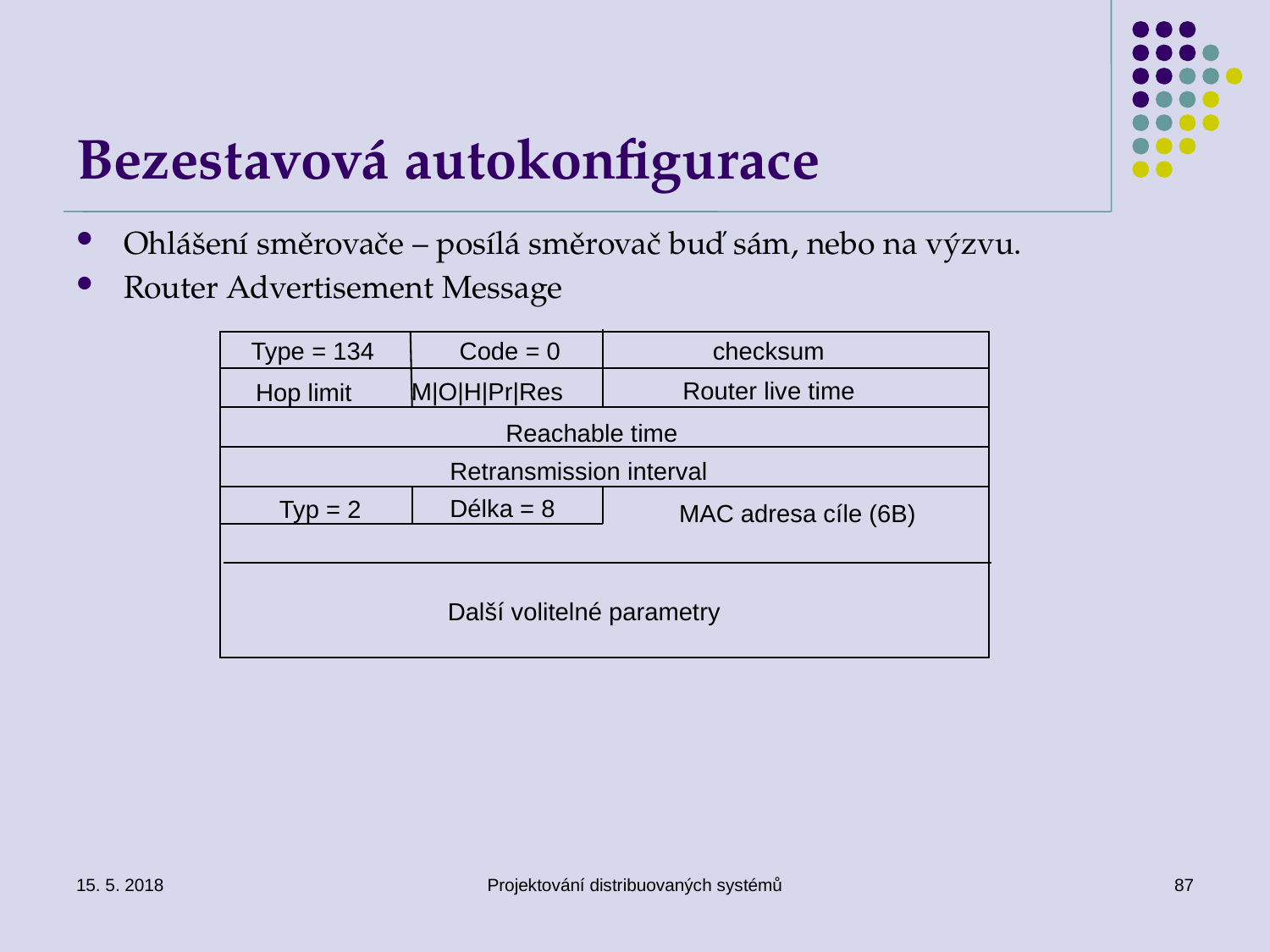

# Bezestavová autokonfigurace
Ohlášení směrovače – posílá směrovač buď sám, nebo na výzvu.
Router Advertisement Message

Type = 134
Code = 0
checksum

Router live time
M|O|H|Pr|Res
Hop limit
Reachable time
Retransmission interval
Délka = 8
Typ = 2
MAC adresa cíle (6B)
Další volitelné parametry
15. 5. 2018
Projektování distribuovaných systémů
87